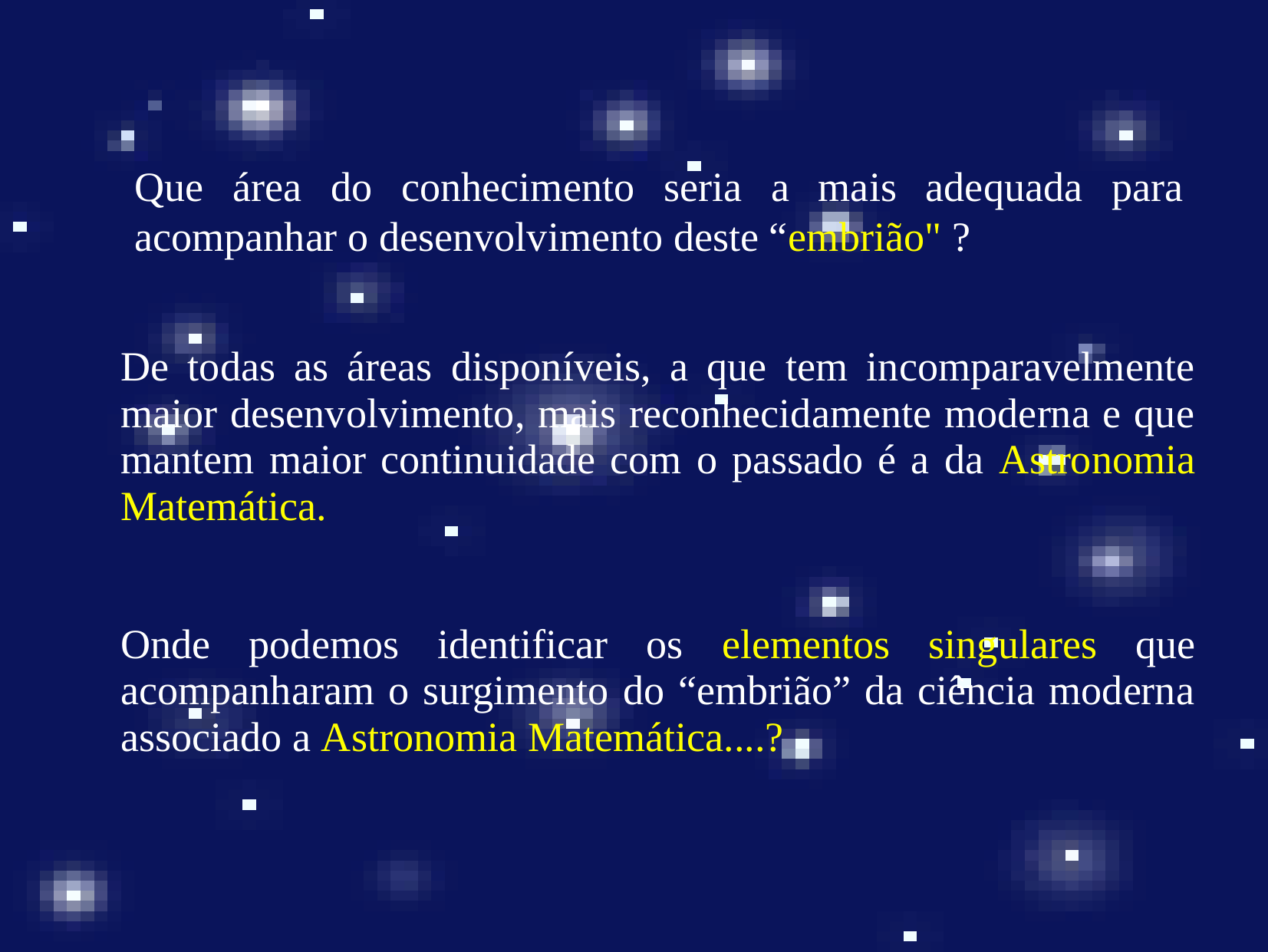

Que área do conhecimento seria a mais adequada para acompanhar o desenvolvimento deste “embrião" ?
De todas as áreas disponíveis, a que tem incomparavelmente maior desenvolvimento, mais reconhecidamente moderna e que mantem maior continuidade com o passado é a da Astronomia Matemática.

Onde podemos identificar os elementos singulares que acompanharam o surgimento do “embrião” da ciência moderna associado a Astronomia Matemática....?